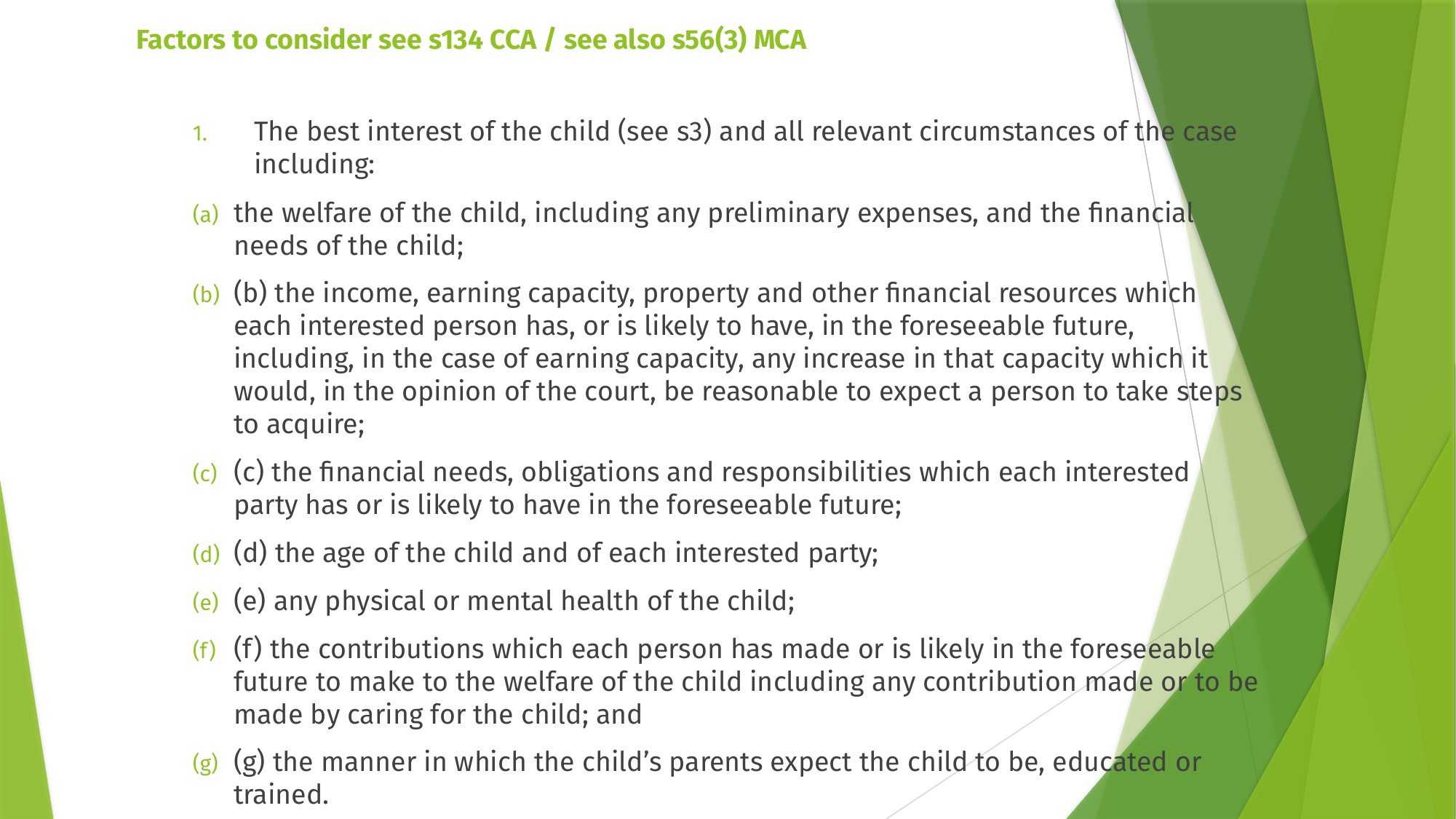

# Factors to consider see s134 CCA / see also s56(3) MCA
The best interest of the child (see s3) and all relevant circumstances of the case including:
the welfare of the child, including any preliminary expenses, and the financial needs of the child;
(b) the income, earning capacity, property and other financial resources which each interested person has, or is likely to have, in the foreseeable future, including, in the case of earning capacity, any increase in that capacity which it would, in the opinion of the court, be reasonable to expect a person to take steps to acquire;
(c) the financial needs, obligations and responsibilities which each interested party has or is likely to have in the foreseeable future;
(d) the age of the child and of each interested party;
(e) any physical or mental health of the child;
(f) the contributions which each person has made or is likely in the foreseeable future to make to the welfare of the child including any contribution made or to be made by caring for the child; and
(g) the manner in which the child’s parents expect the child to be, educated or trained.